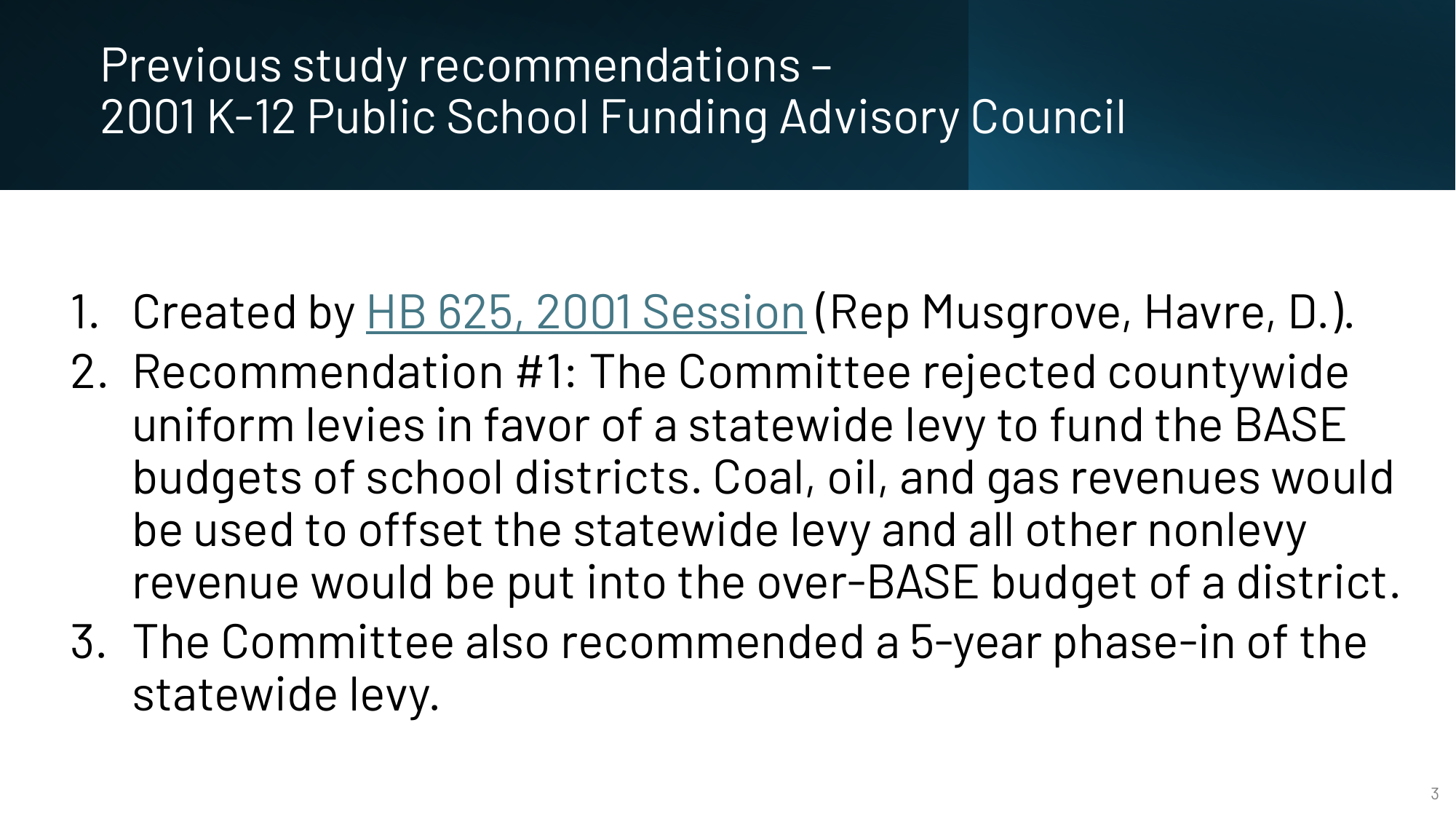

# Previous study recommendations – 2001 K-12 Public School Funding Advisory Council
Created by HB 625, 2001 Session (Rep Musgrove, Havre, D.).
Recommendation #1: The Committee rejected countywide uniform levies in favor of a statewide levy to fund the BASE budgets of school districts. Coal, oil, and gas revenues would be used to offset the statewide levy and all other nonlevy revenue would be put into the over-BASE budget of a district.
The Committee also recommended a 5-year phase-in of the statewide levy.
3